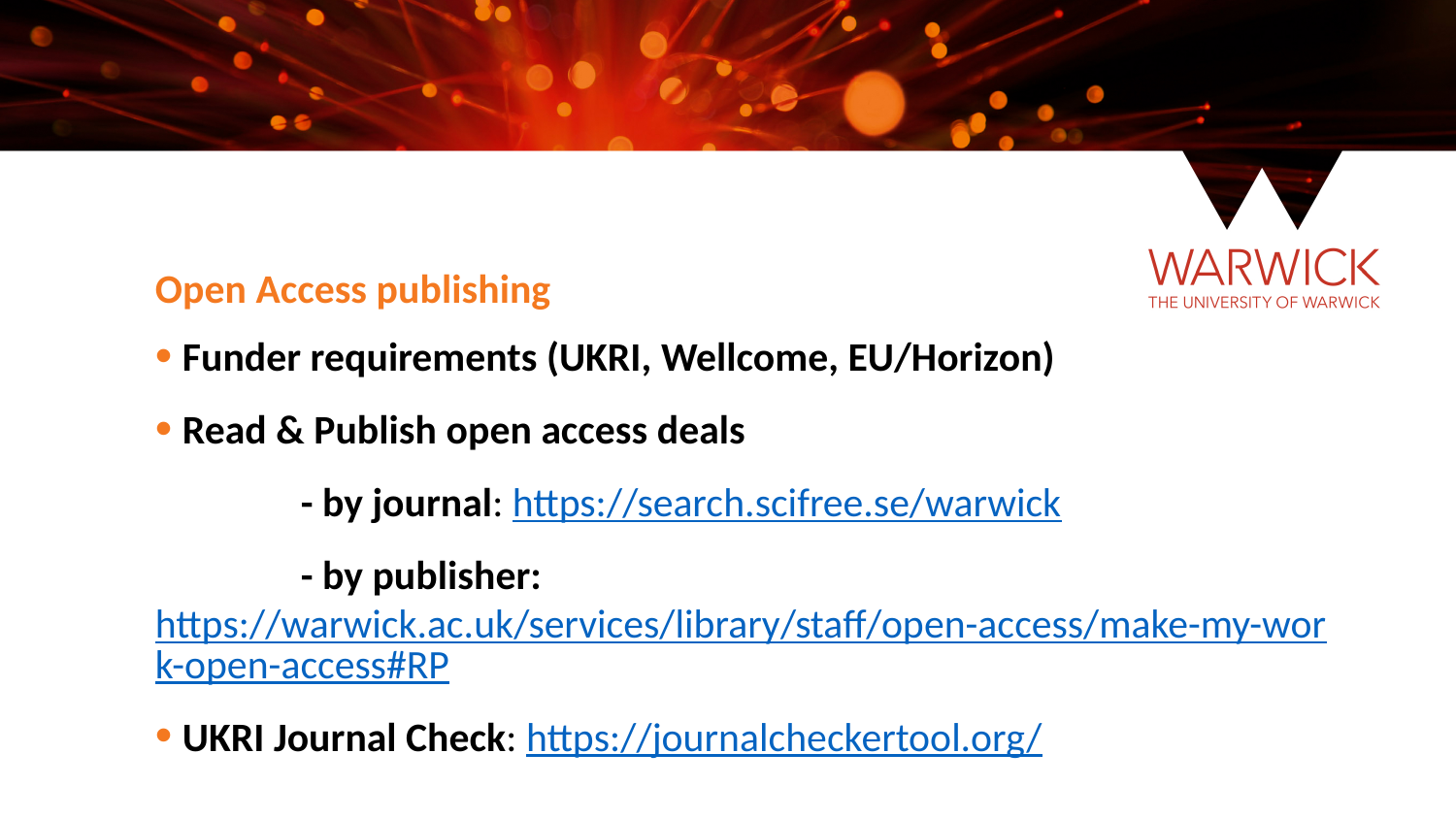

Open Access publishing
Funder requirements (UKRI, Wellcome, EU/Horizon)
Read & Publish open access deals
	- by journal: https://search.scifree.se/warwick
	- by publisher: https://warwick.ac.uk/services/library/staff/open-access/make-my-work-open-access#RP
UKRI Journal Check: https://journalcheckertool.org/